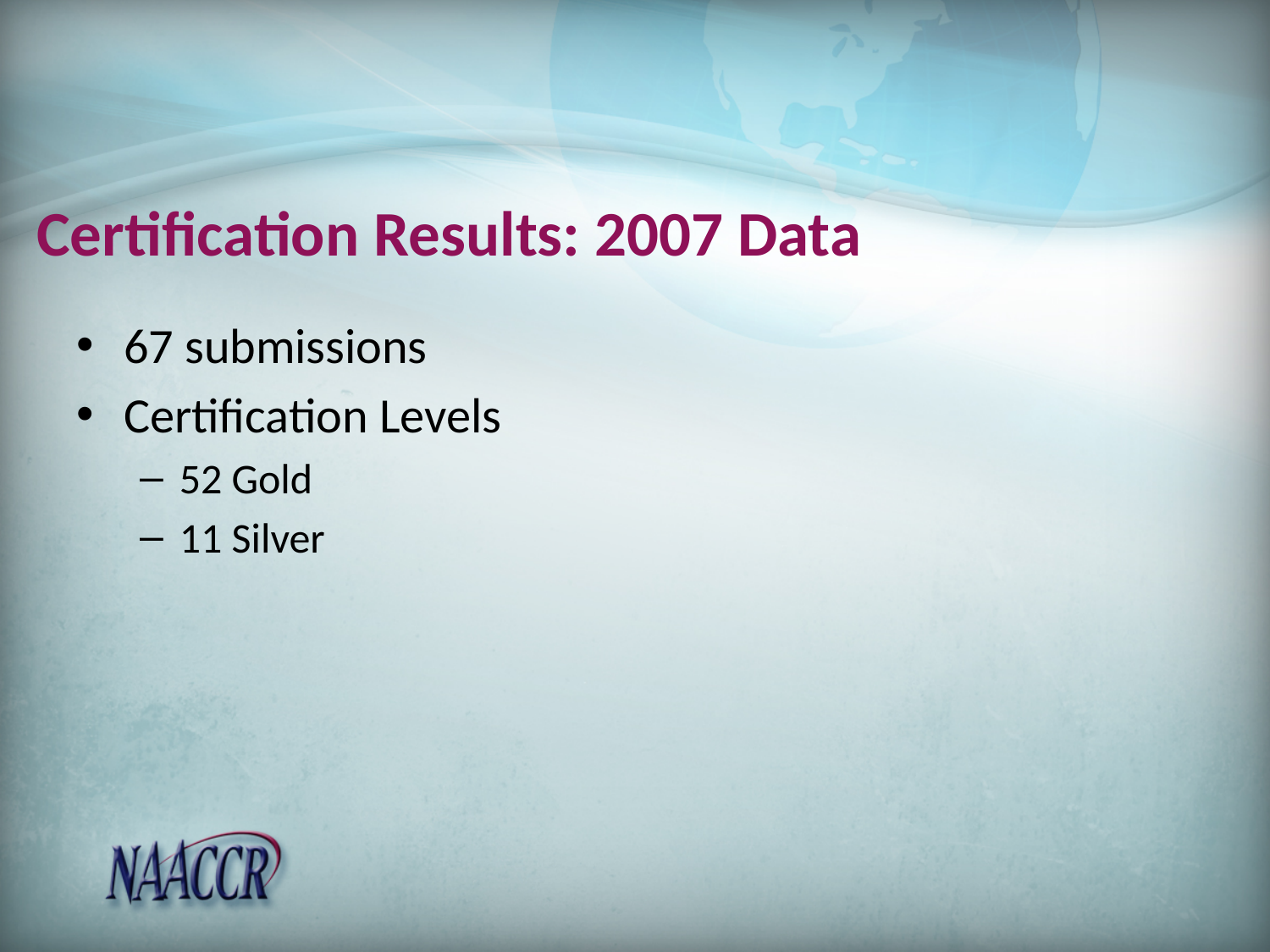

# Certification Results: 2007 Data
67 submissions
Certification Levels
52 Gold
11 Silver